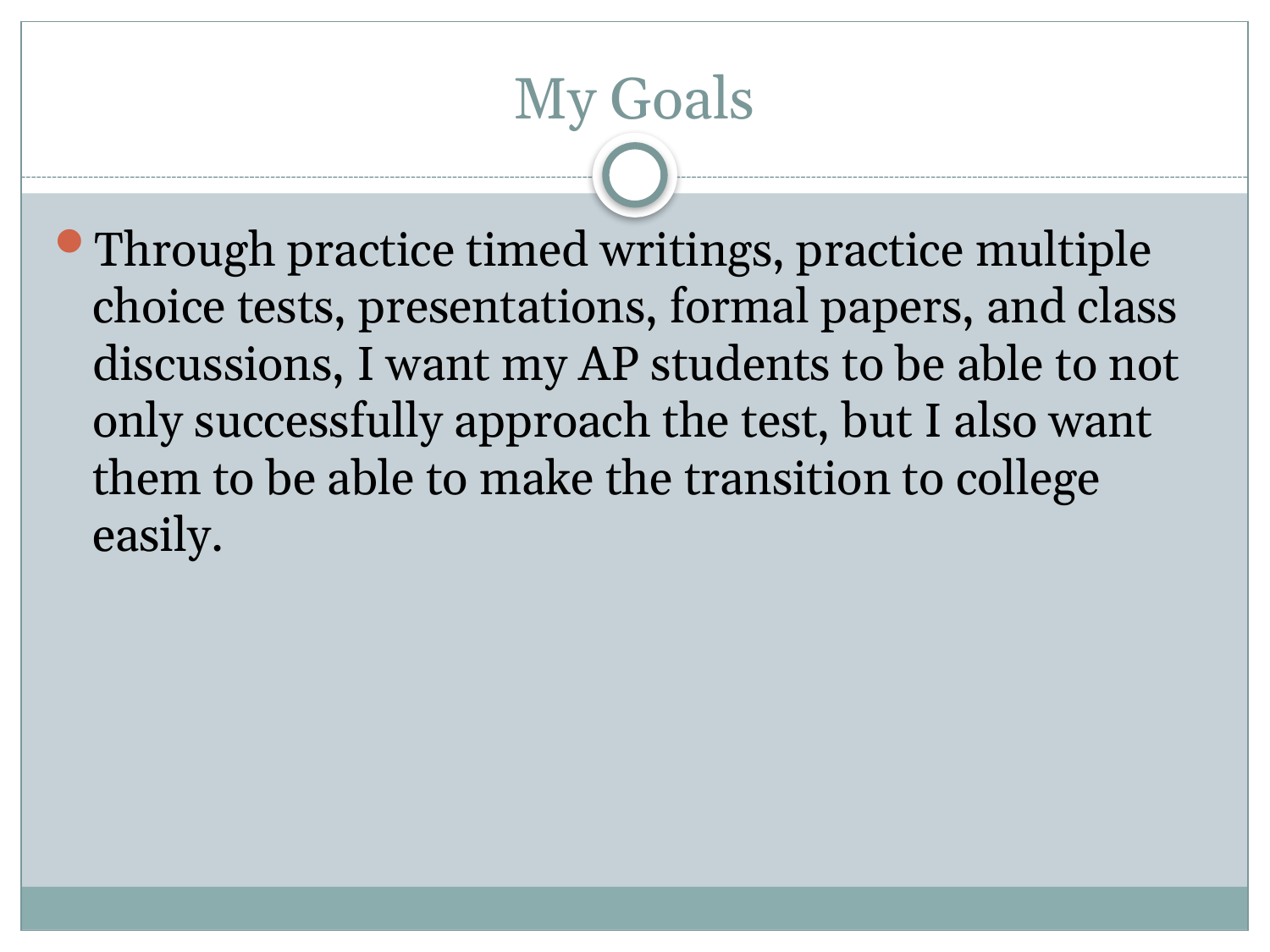

# My Goals
Through practice timed writings, practice multiple choice tests, presentations, formal papers, and class discussions, I want my AP students to be able to not only successfully approach the test, but I also want them to be able to make the transition to college easily.